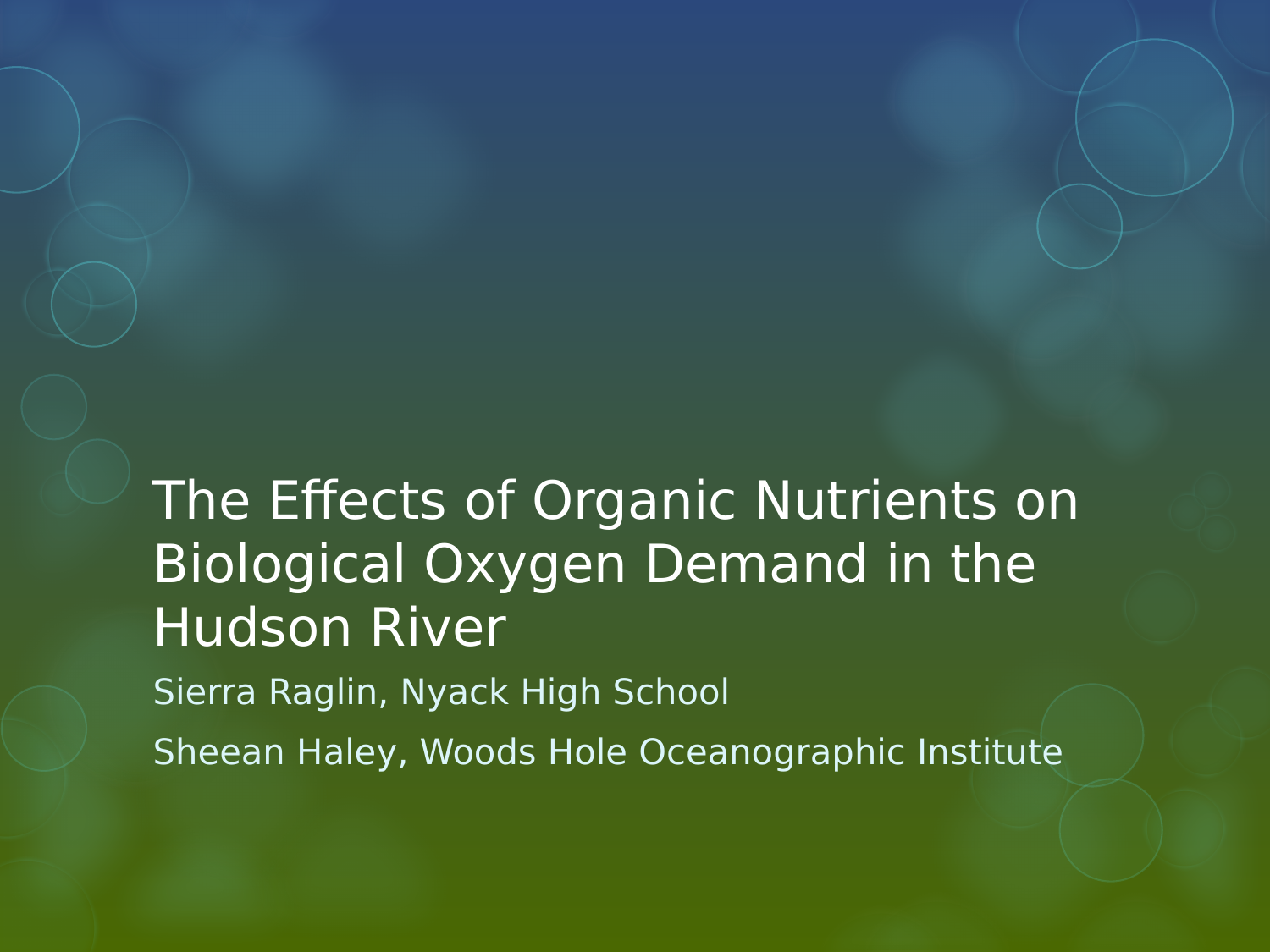

# The Effects of Organic Nutrients on Biological Oxygen Demand in the Hudson River
Sierra Raglin, Nyack High School
Sheean Haley, Woods Hole Oceanographic Institute